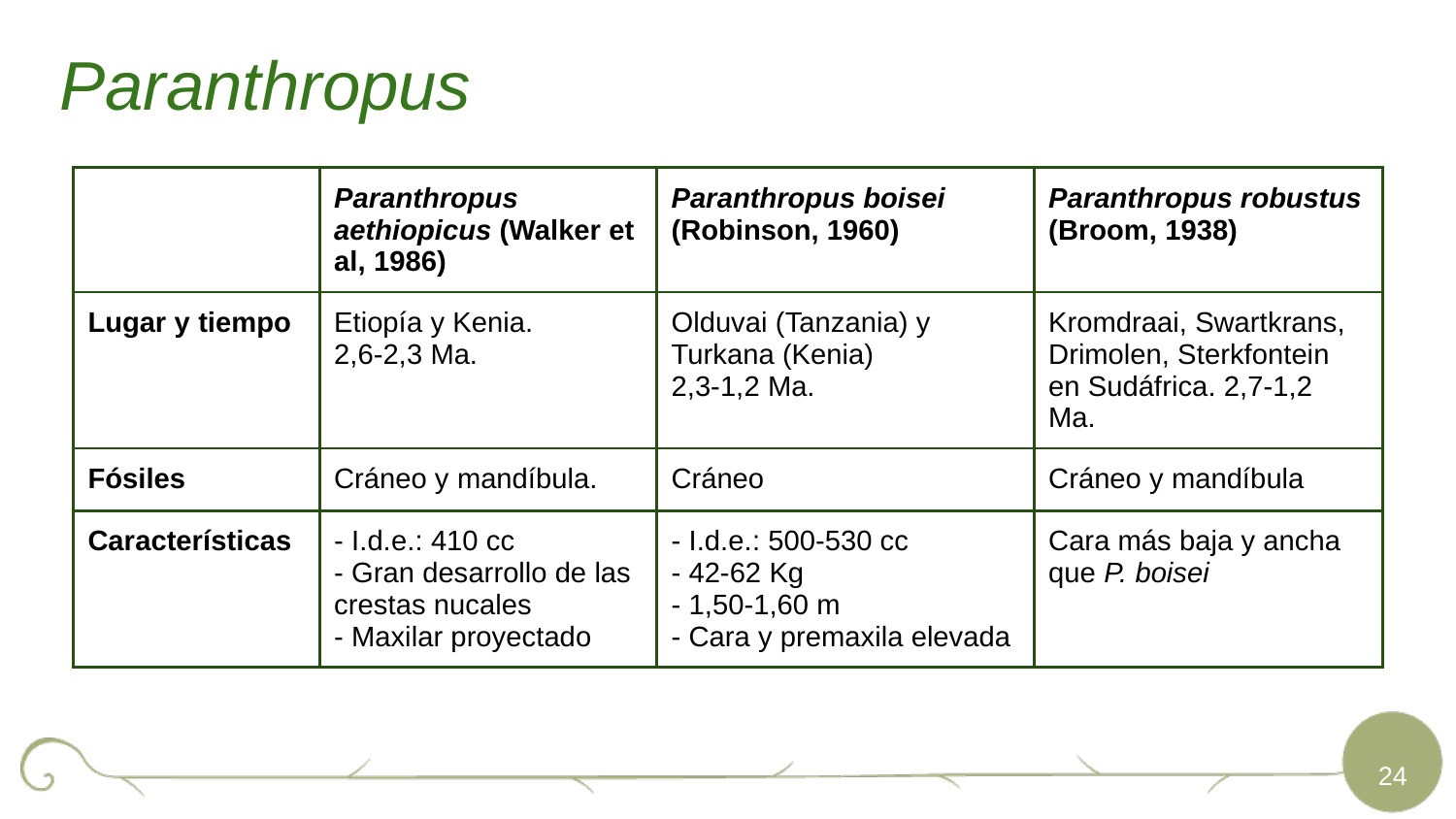

Paranthropus
|  | Paranthropus aethiopicus (Walker et al, 1986) | Paranthropus boisei (Robinson, 1960) | Paranthropus robustus (Broom, 1938) |
| --- | --- | --- | --- |
| Lugar y tiempo | Etiopía y Kenia. 2,6-2,3 Ma. | Olduvai (Tanzania) y Turkana (Kenia) 2,3-1,2 Ma. | Kromdraai, Swartkrans, Drimolen, Sterkfontein en Sudáfrica. 2,7-1,2 Ma. |
| Fósiles | Cráneo y mandíbula. | Cráneo | Cráneo y mandíbula |
| Características | - I.d.e.: 410 cc - Gran desarrollo de las crestas nucales - Maxilar proyectado | - I.d.e.: 500-530 cc - 42-62 Kg - 1,50-1,60 m - Cara y premaxila elevada | Cara más baja y ancha que P. boisei |
24